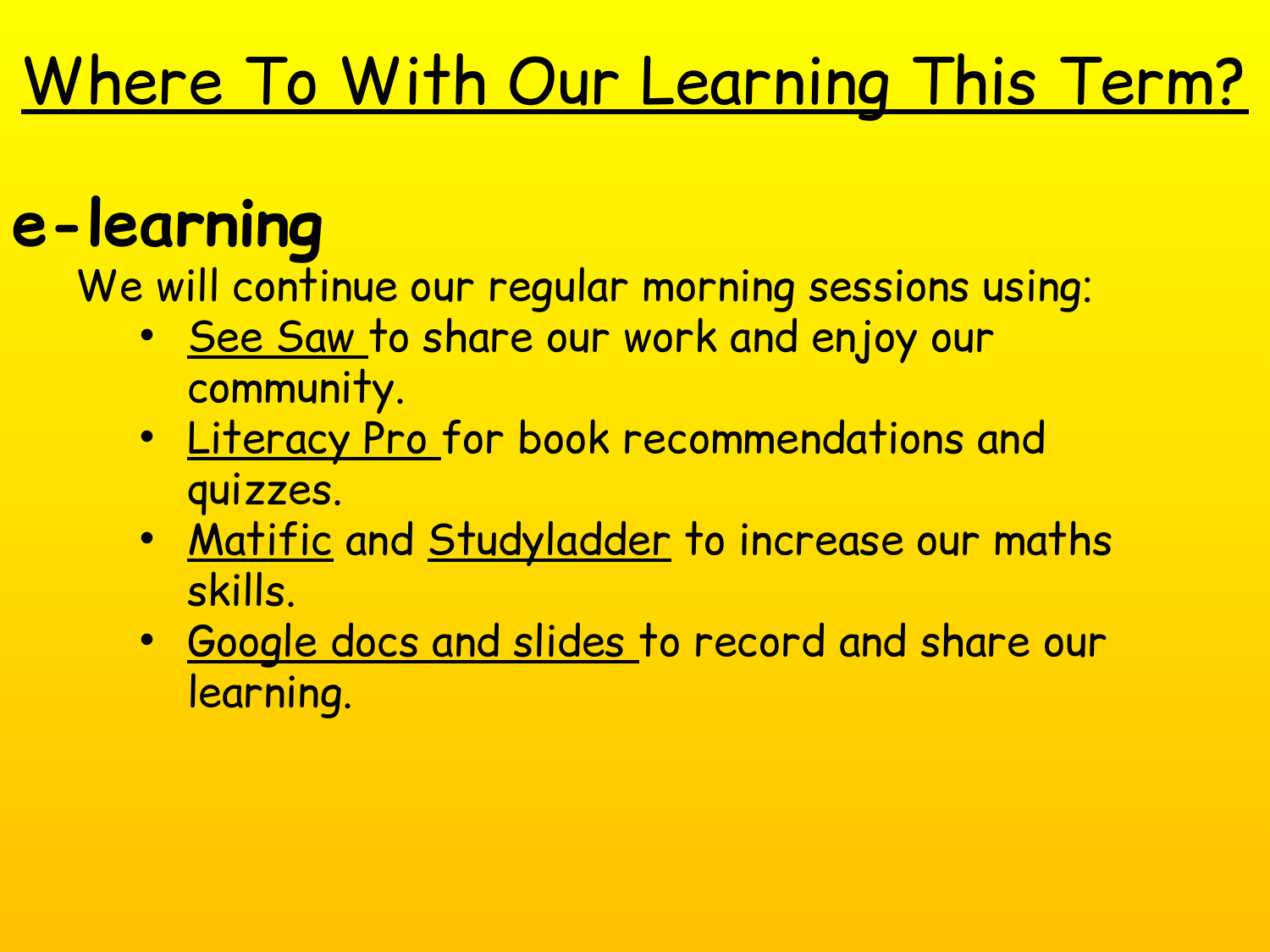

# Where To With Our Learning This Term?
e-learning
We will continue our regular morning sessions using:
See Saw to share our work and enjoy our community.
Literacy Pro for book recommendations and quizzes.
Matific and Studyladder to increase our maths skills.
Google docs and slides to record and share our learning.